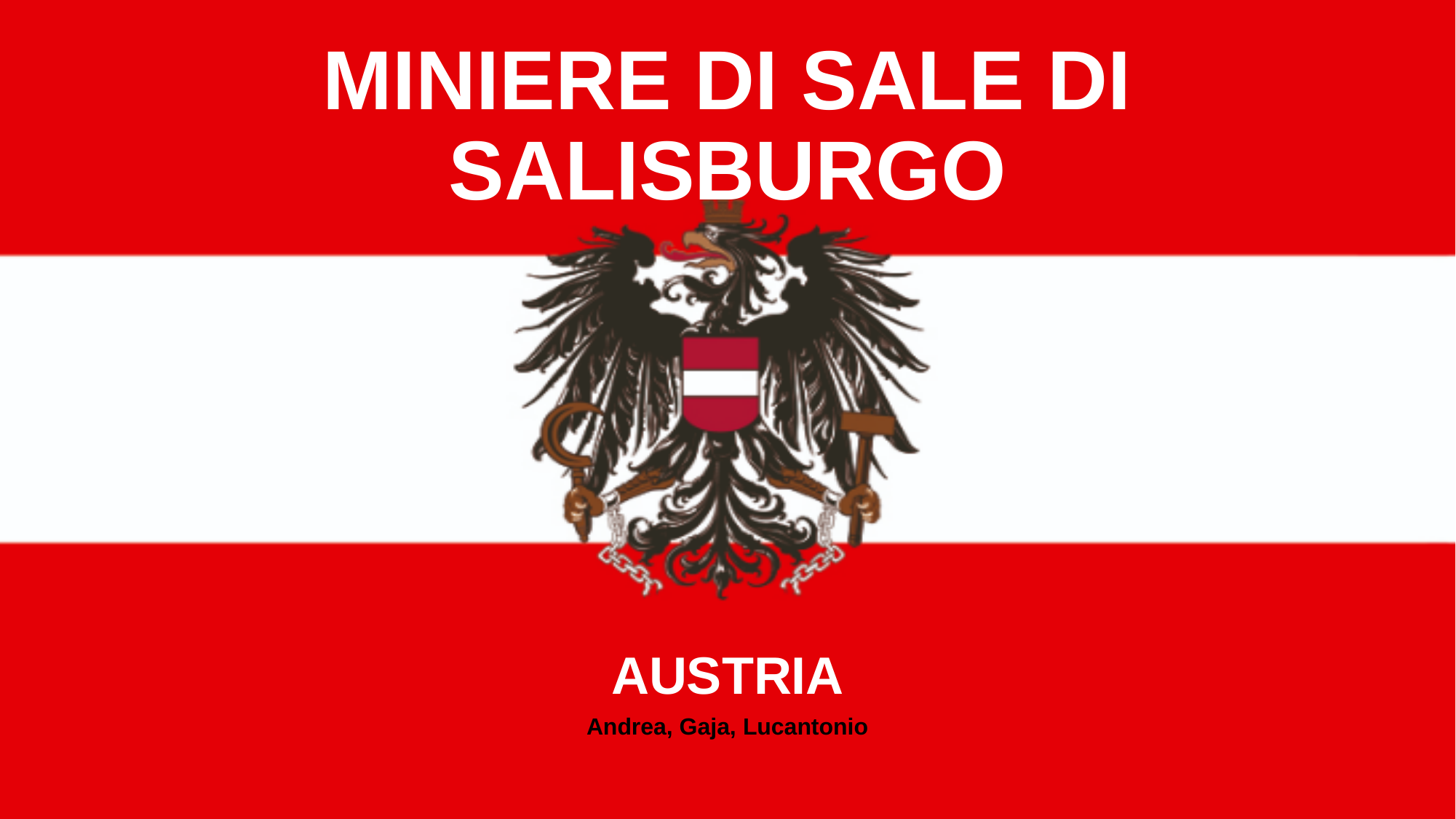

# MINIERE DI SALE DI SALISBURGO

AUSTRIA
Andrea, Gaja, Lucantonio